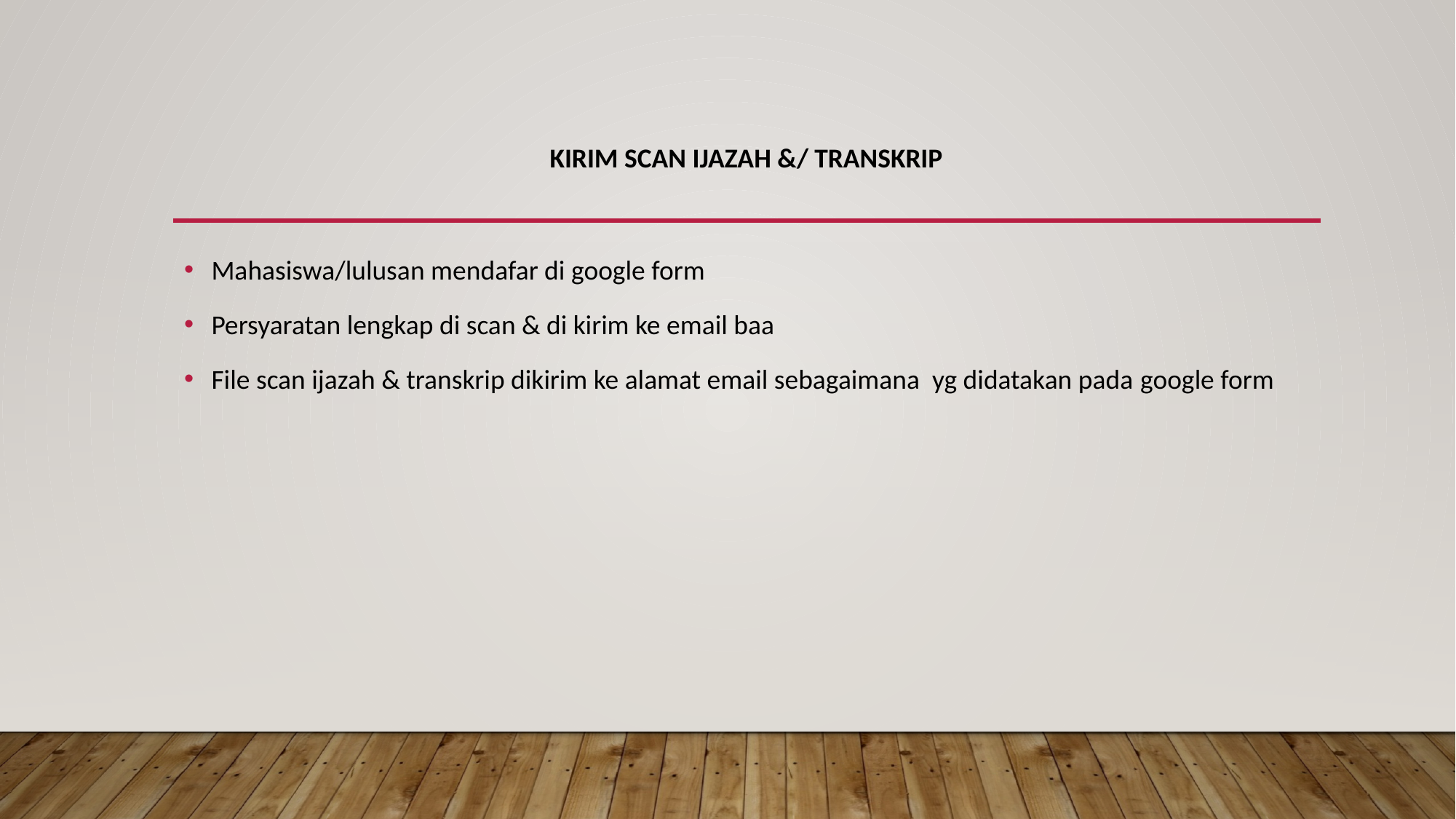

# Kirim Scan Ijazah &/ Transkrip
Mahasiswa/lulusan mendafar di google form
Persyaratan lengkap di scan & di kirim ke email baa
File scan ijazah & transkrip dikirim ke alamat email sebagaimana  yg didatakan pada google form